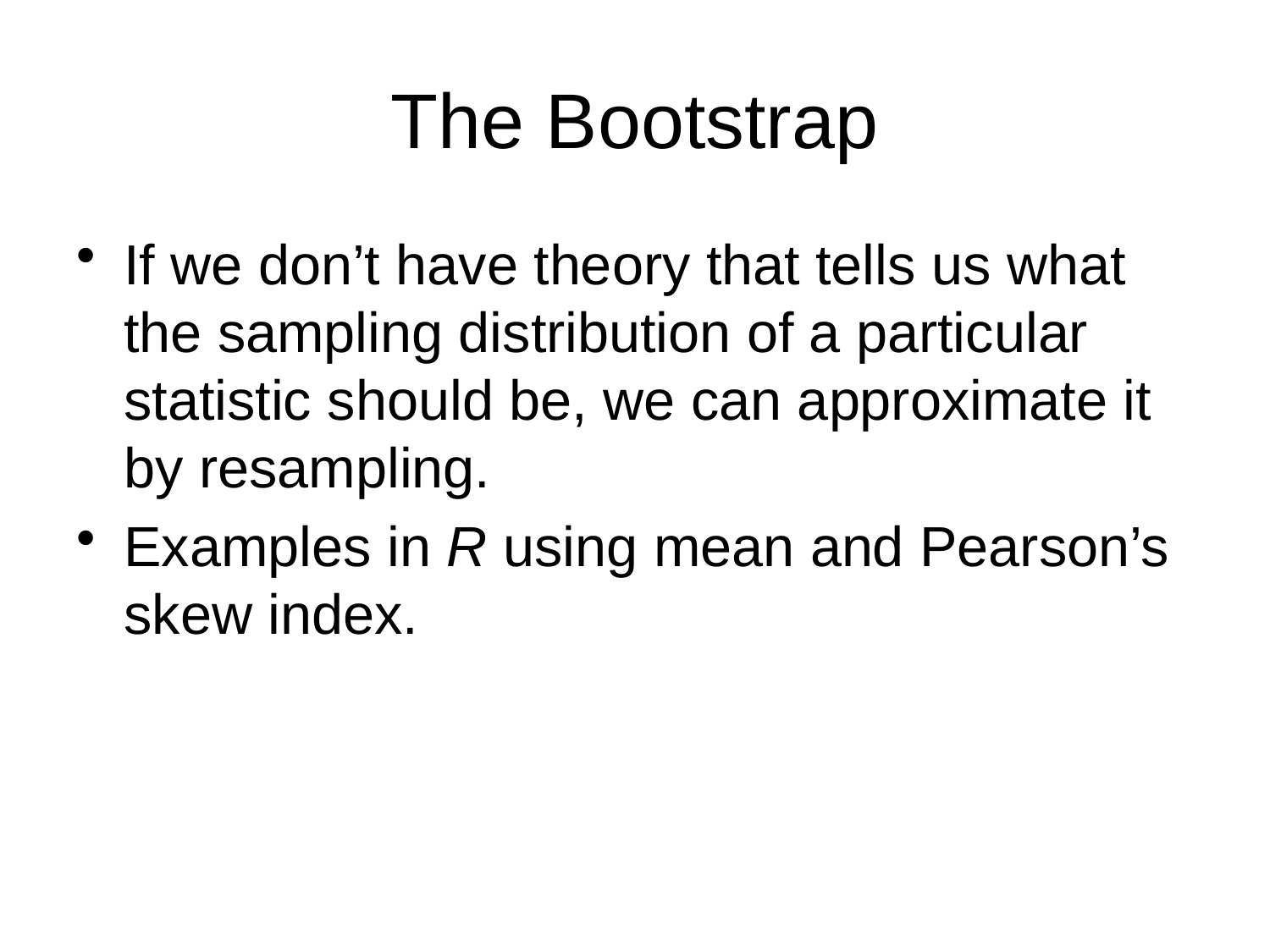

# The Bootstrap
If we don’t have theory that tells us what the sampling distribution of a particular statistic should be, we can approximate it by resampling.
Examples in R using mean and Pearson’s skew index.